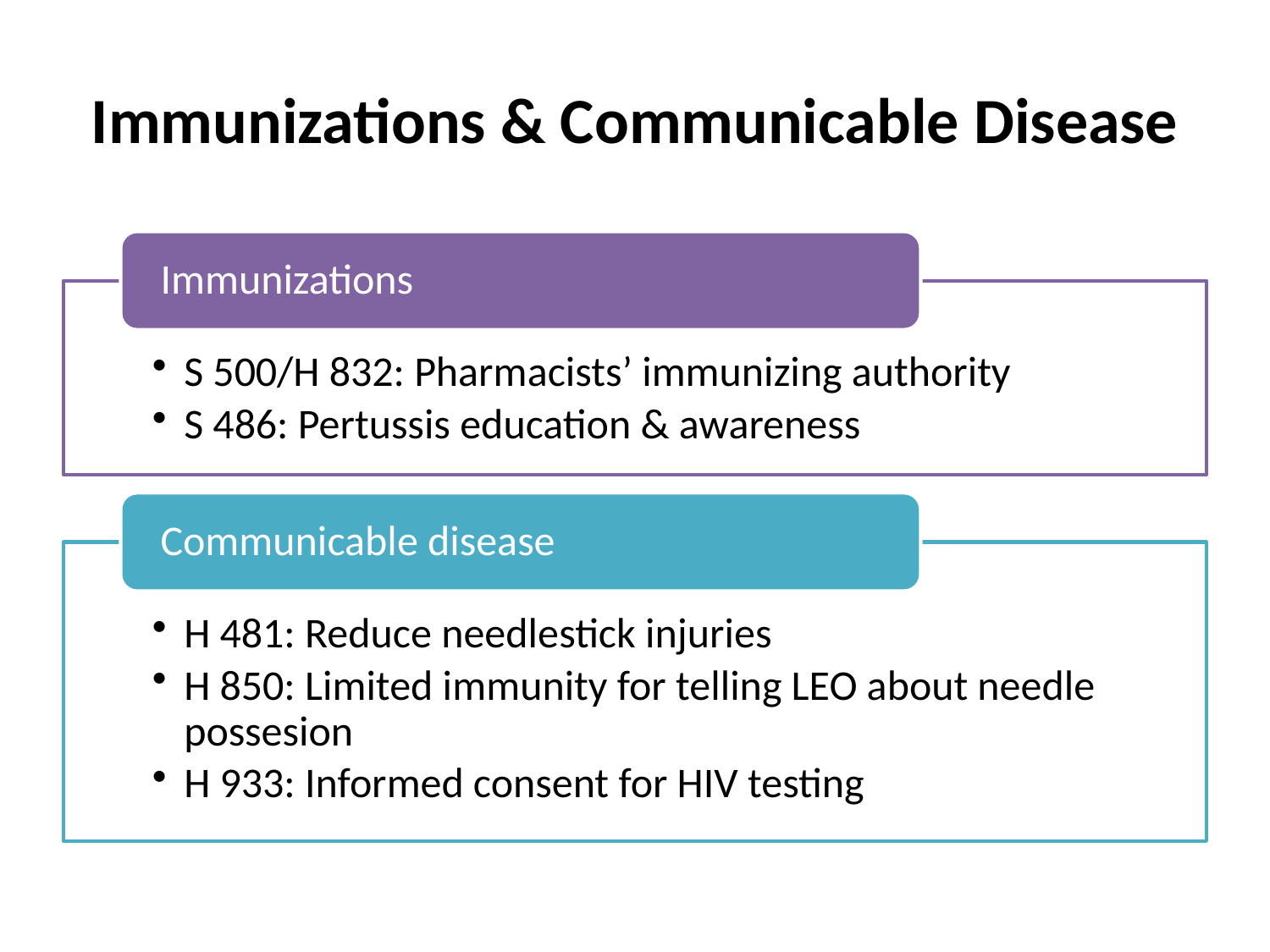

# Immunizations & Communicable Disease
S 500/H 832: Pharmacists’ immunizing authority
S 486: Pertussis education & awareness
Immunizations
H 481: Reduce needlestick injuries
H 850: Limited immunity for telling LEO about needle possesion
H 933: Informed consent for HIV testing
Communicable disease